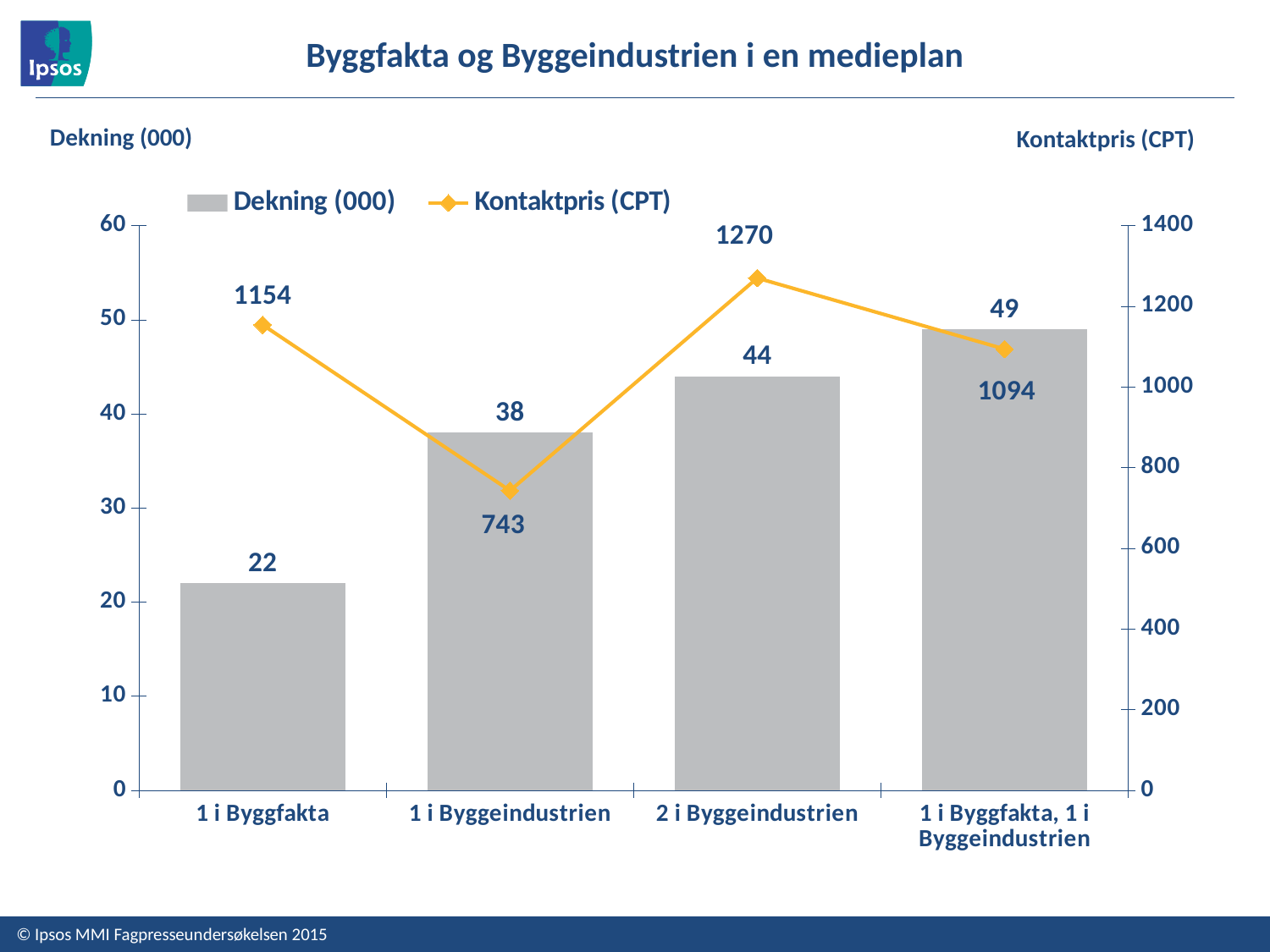

# Byggfakta og Byggeindustrien i en medieplan
Dekning (000)
Kontaktpris (CPT)

### Chart

| Category | Dekning (000) | Kontaktpris (CPT) |
|---|---|---|
| 1 i Byggfakta | 22.0 | 1154.0 |
| 1 i Byggeindustrien | 38.0 | 743.0 |
| 2 i Byggeindustrien | 44.0 | 1270.0 |
| 1 i Byggfakta, 1 i Byggeindustrien | 49.0 | 1094.0 |